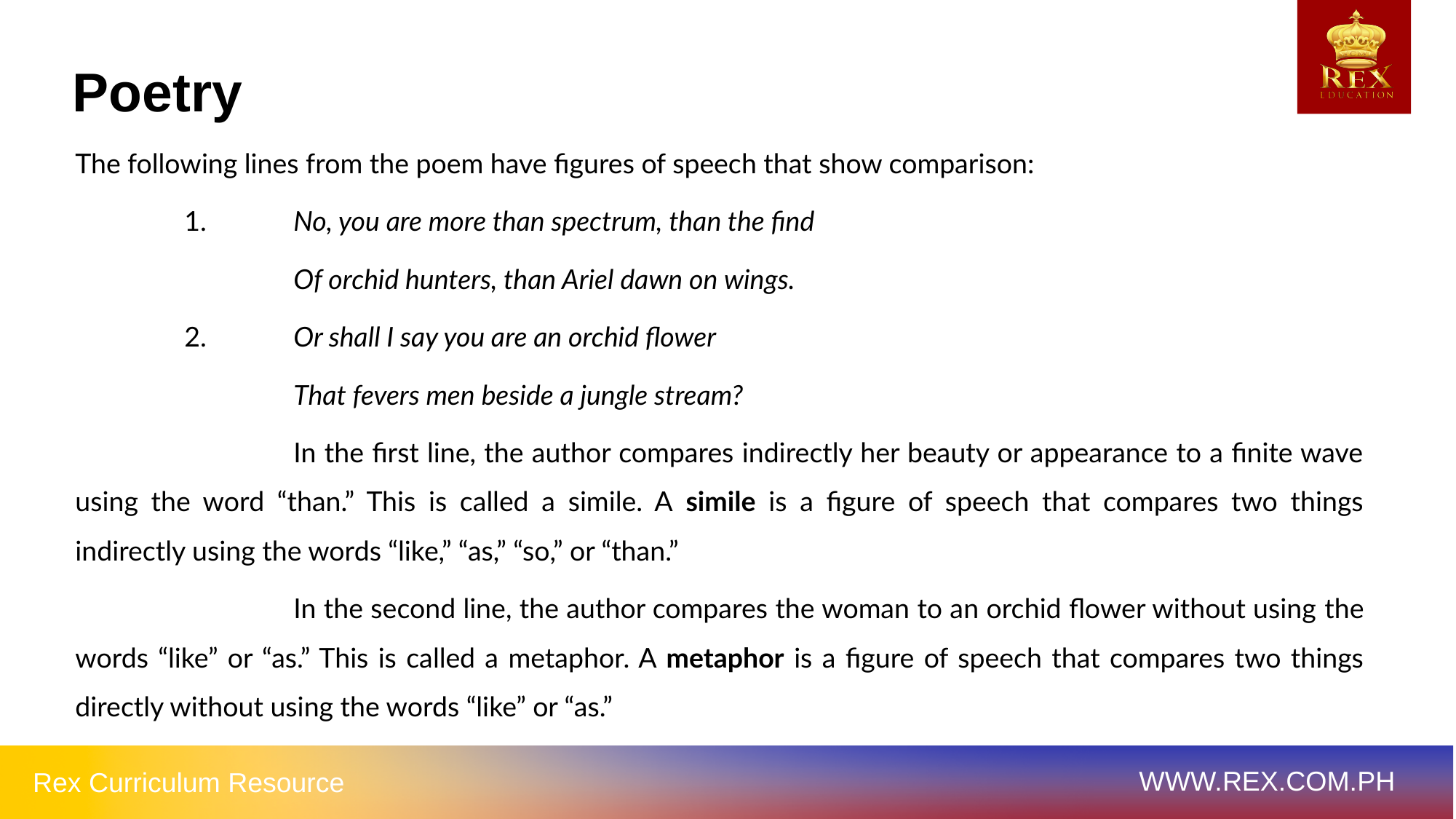

Poetry
The following lines from the poem have figures of speech that show comparison:
	1. 	No, you are more than spectrum, than the find
		Of orchid hunters, than Ariel dawn on wings.
	2. 	Or shall I say you are an orchid flower
		That fevers men beside a jungle stream?
		In the first line, the author compares indirectly her beauty or appearance to a finite wave using the word “than.” This is called a simile. A simile is a figure of speech that compares two things indirectly using the words “like,” “as,” “so,” or “than.”
		In the second line, the author compares the woman to an orchid flower without using the words “like” or “as.” This is called a metaphor. A metaphor is a figure of speech that compares two things directly without using the words “like” or “as.”